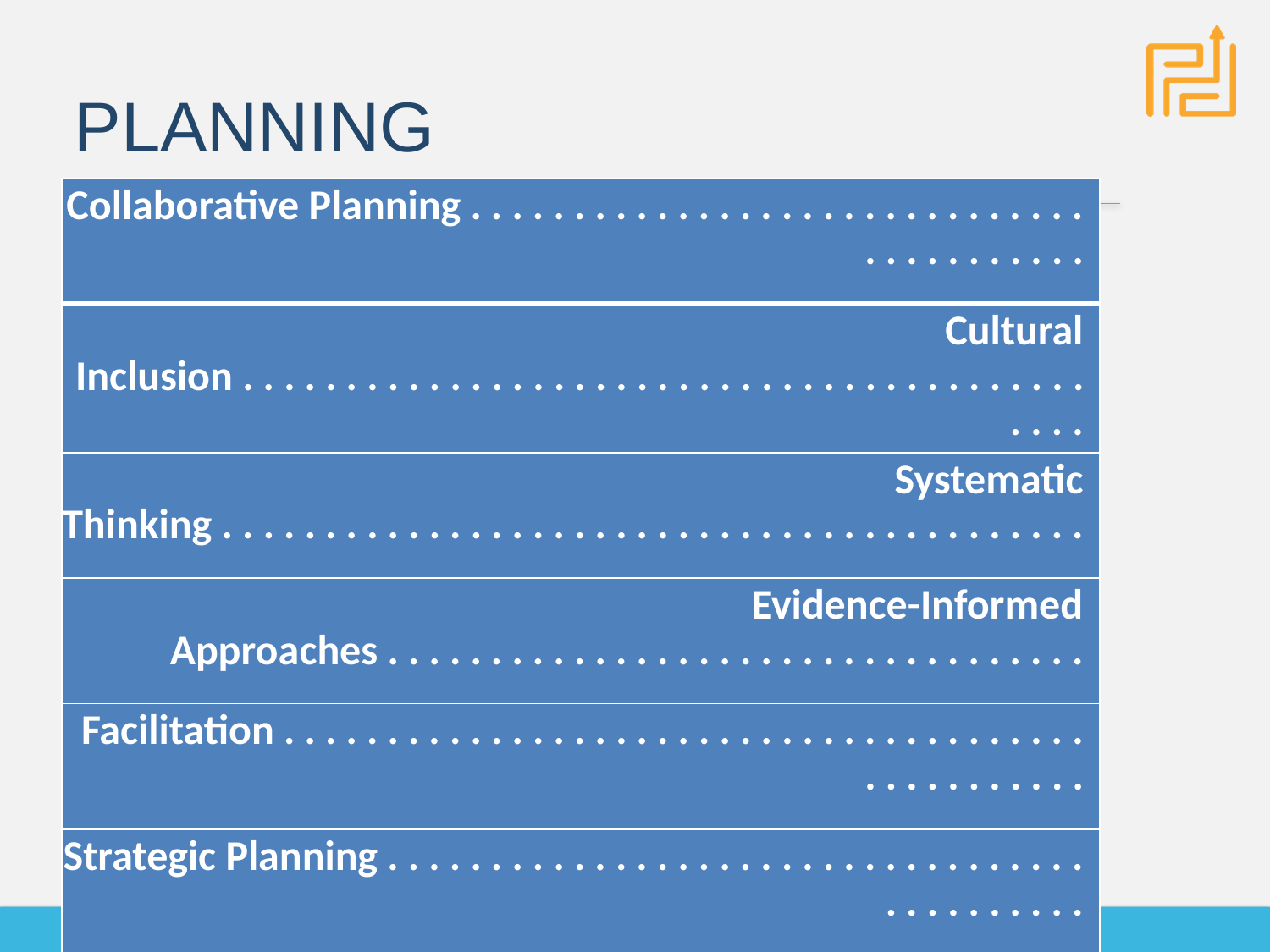

# Planning
| Collaborative Planning . . . . . . . . . . . . . . . . . . . . . . . . . . . . . . . . . . . . . . . . . |
| --- |
| Cultural Inclusion . . . . . . . . . . . . . . . . . . . . . . . . . . . . . . . . . . . . . . . . . . . . . |
| Systematic Thinking . . . . . . . . . . . . . . . . . . . . . . . . . . . . . . . . . . . . . . . . . . |
| Evidence-Informed Approaches . . . . . . . . . . . . . . . . . . . . . . . . . . . . . . . . . . |
| Facilitation . . . . . . . . . . . . . . . . . . . . . . . . . . . . . . . . . . . . . . . . . . . . . . . . . . |
| Strategic Planning . . . . . . . . . . . . . . . . . . . . . . . . . . . . . . . . . . . . . . . . . . . . |
| . . . . . . . . . |